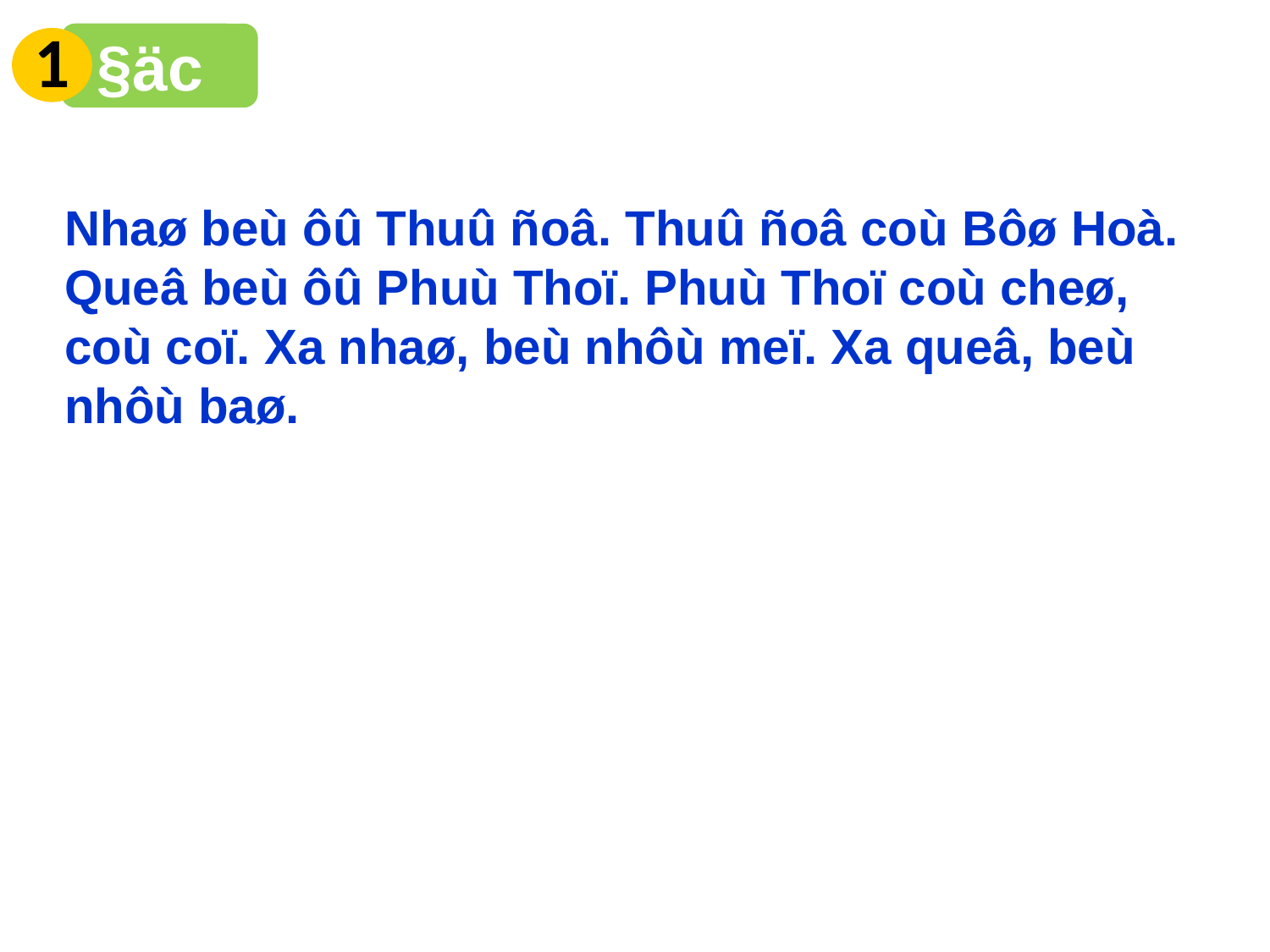

1
§äc

Nhaø beù ôû Thuû ñoâ. Thuû ñoâ coù Bôø Hoà. Queâ beù ôû Phuù Thoï. Phuù Thoï coù cheø, coù coï. Xa nhaø, beù nhôù meï. Xa queâ, beù nhôù baø.